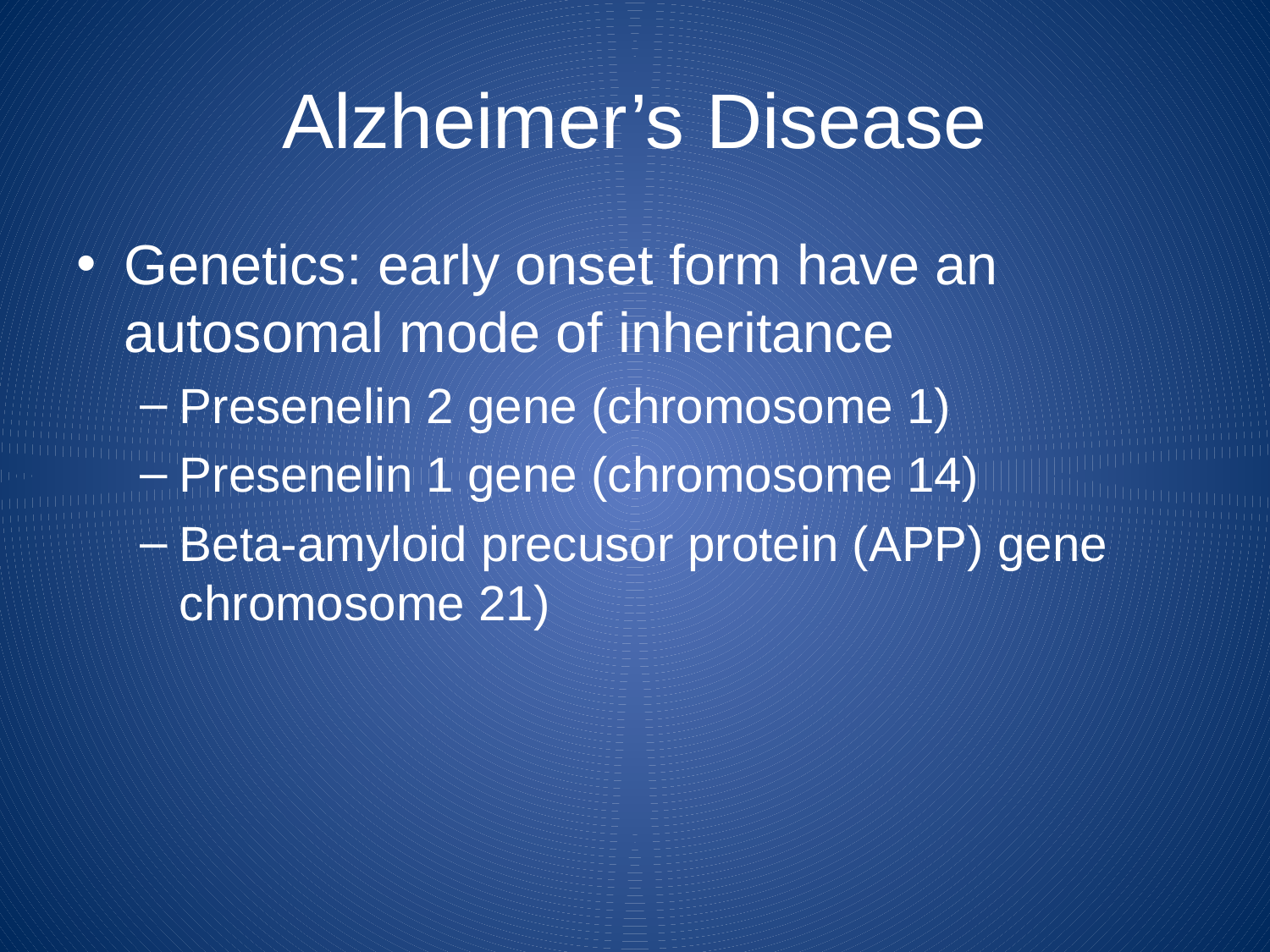

# Alzheimer’s Disease
Genetics: early onset form have an autosomal mode of inheritance
Presenelin 2 gene (chromosome 1)
Presenelin 1 gene (chromosome 14)
Beta-amyloid precusor protein (APP) gene chromosome 21)